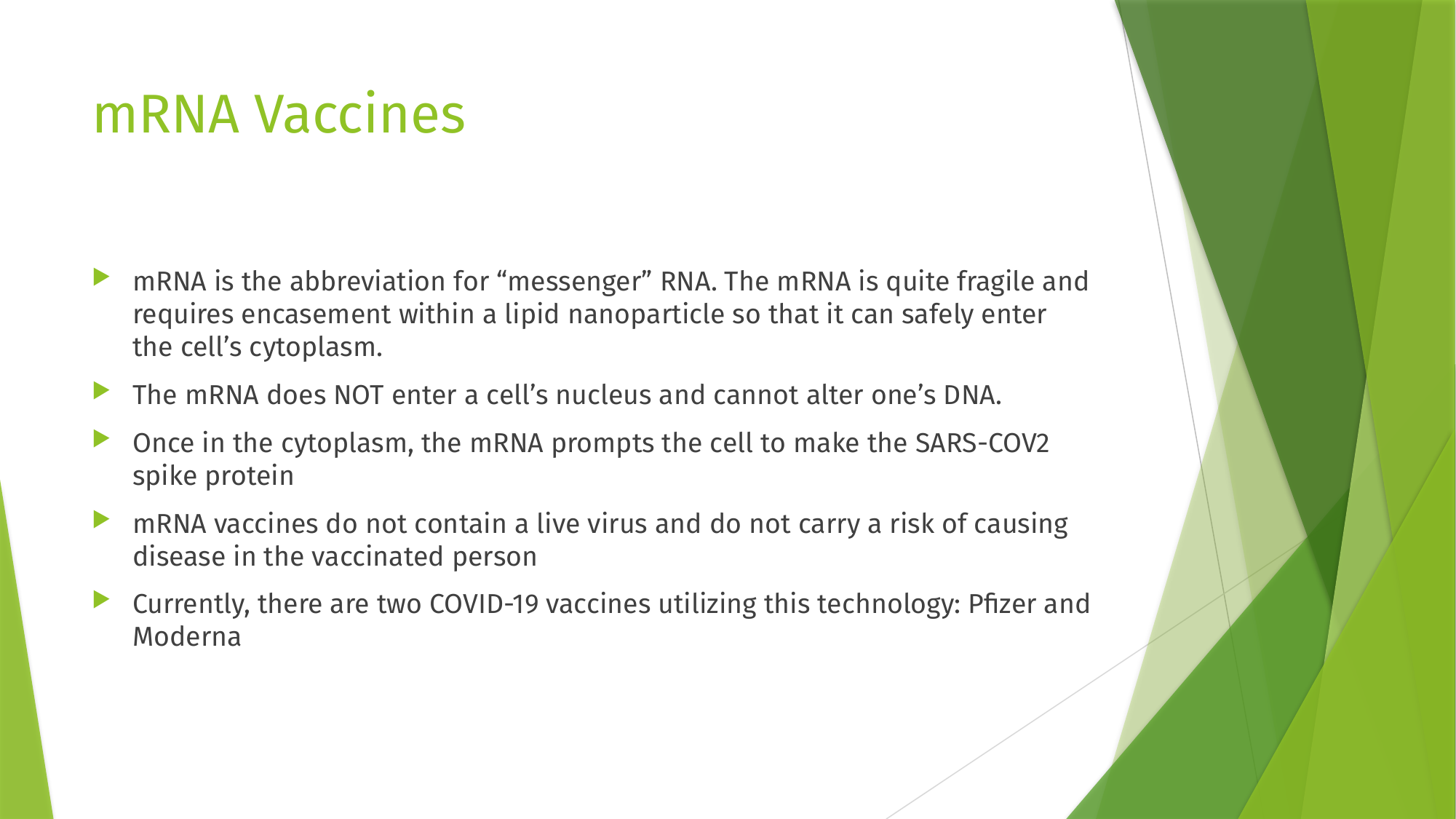

# mRNA Vaccines
mRNA is the abbreviation for “messenger” RNA. The mRNA is quite fragile and requires encasement within a lipid nanoparticle so that it can safely enter the cell’s cytoplasm.
The mRNA does NOT enter a cell’s nucleus and cannot alter one’s DNA.
Once in the cytoplasm, the mRNA prompts the cell to make the SARS-COV2 spike protein
mRNA vaccines do not contain a live virus and do not carry a risk of causing disease in the vaccinated person
Currently, there are two COVID-19 vaccines utilizing this technology: Pfizer and Moderna